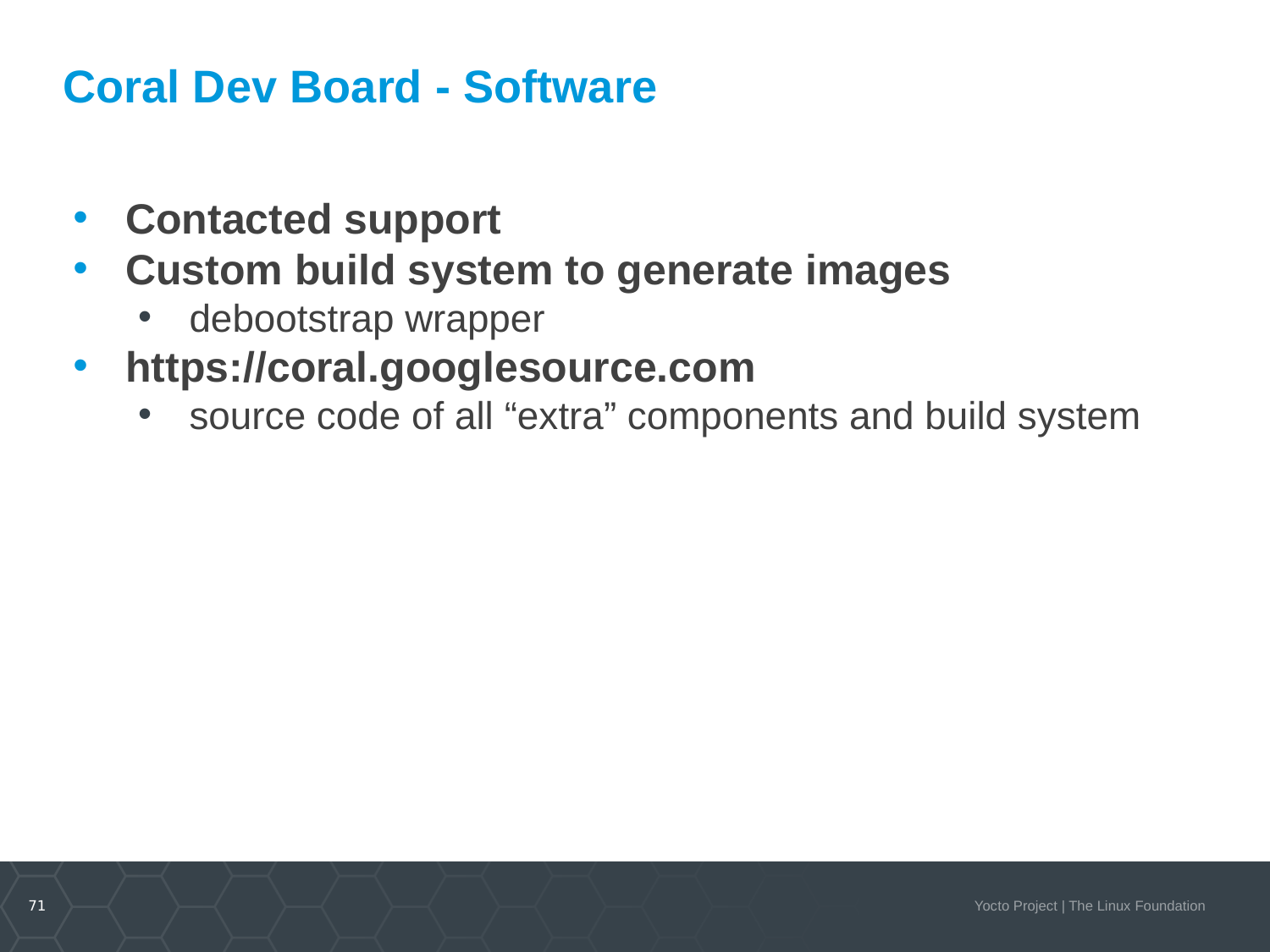

# Coral Dev Board - Software
Contacted support
Custom build system to generate images
debootstrap wrapper
https://coral.googlesource.com
source code of all “extra” components and build system